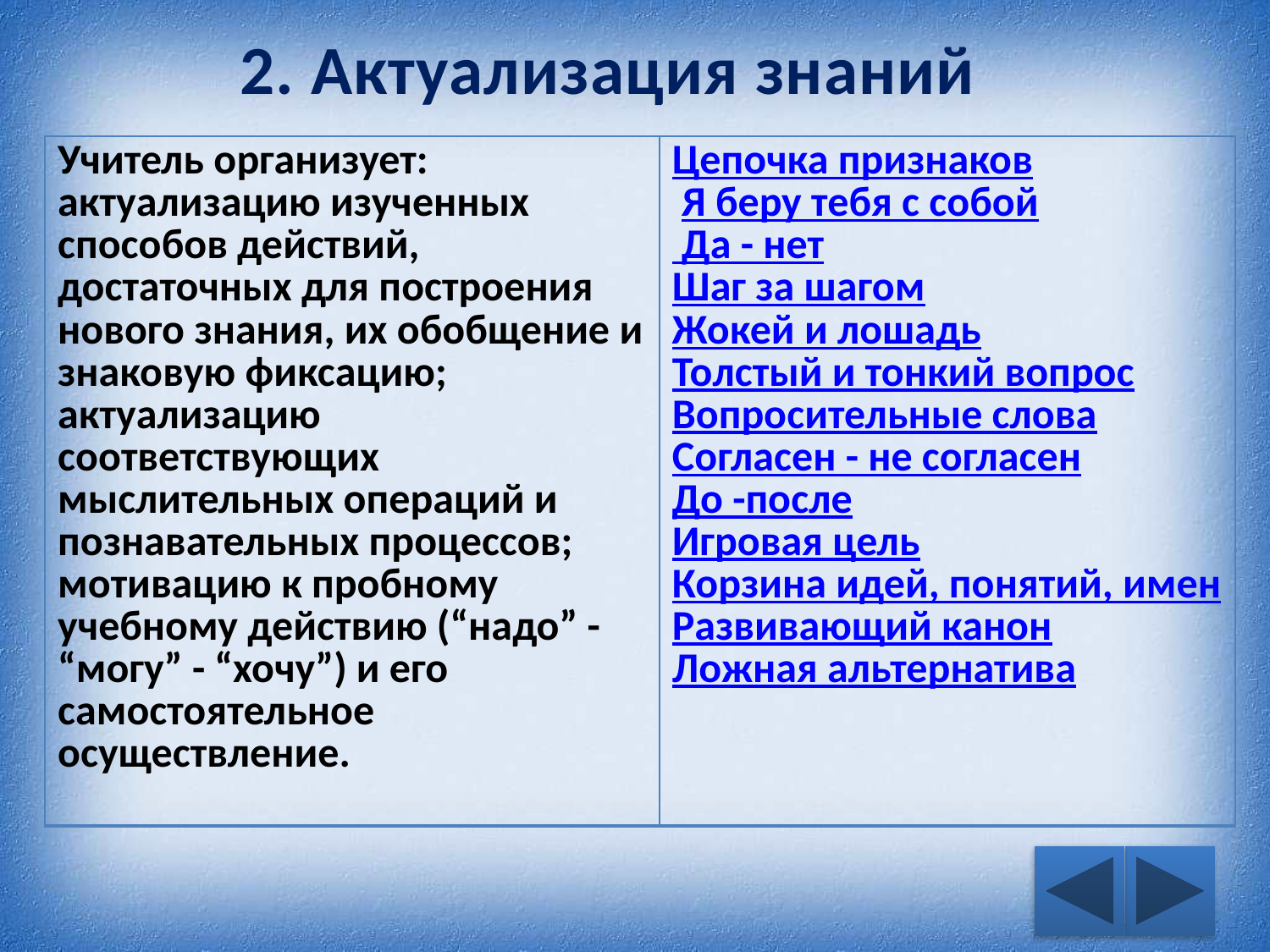

# 2. Актуализация знаний
| Учитель организует: актуализацию изученных способов действий, достаточных для построения нового знания, их обобщение и знаковую фиксацию; актуализацию соответствующих мыслительных операций и познавательных процессов; мотивацию к пробному учебному действию (“надо” - “могу” - “хочу”) и его самостоятельное осуществление. | Цепочка признаков Я беру тебя с собой  Да - нет Шаг за шагом Жокей и лошадь Толстый и тонкий вопрос Вопросительные слова Согласен - не согласен До -после Игровая цель Корзина идей, понятий, имен Развивающий канон Ложная альтернатива |
| --- | --- |